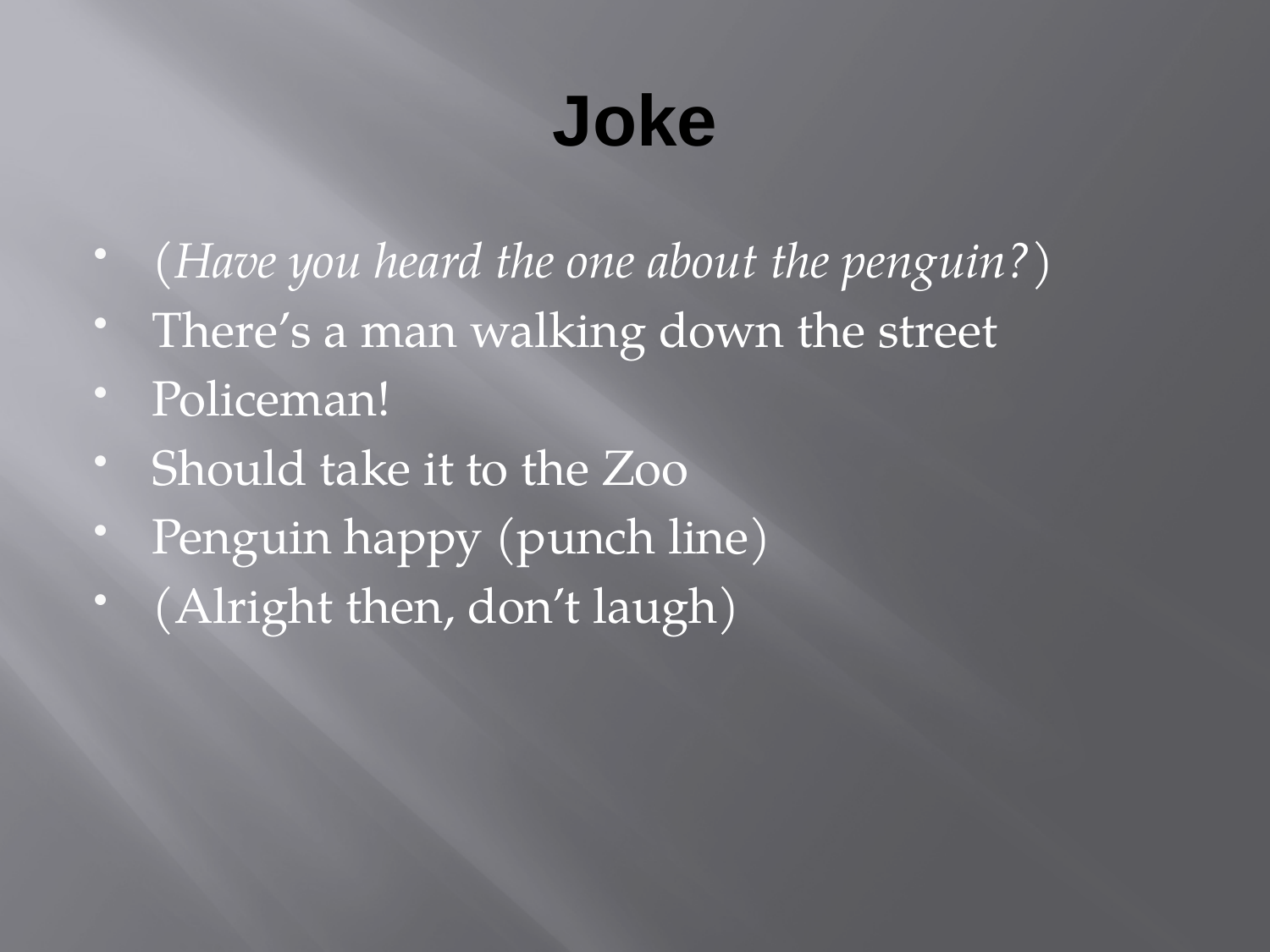

# Joke
(Have you heard the one about the penguin?)
There’s a man walking down the street
Policeman!
Should take it to the Zoo
Penguin happy (punch line)
(Alright then, don’t laugh)